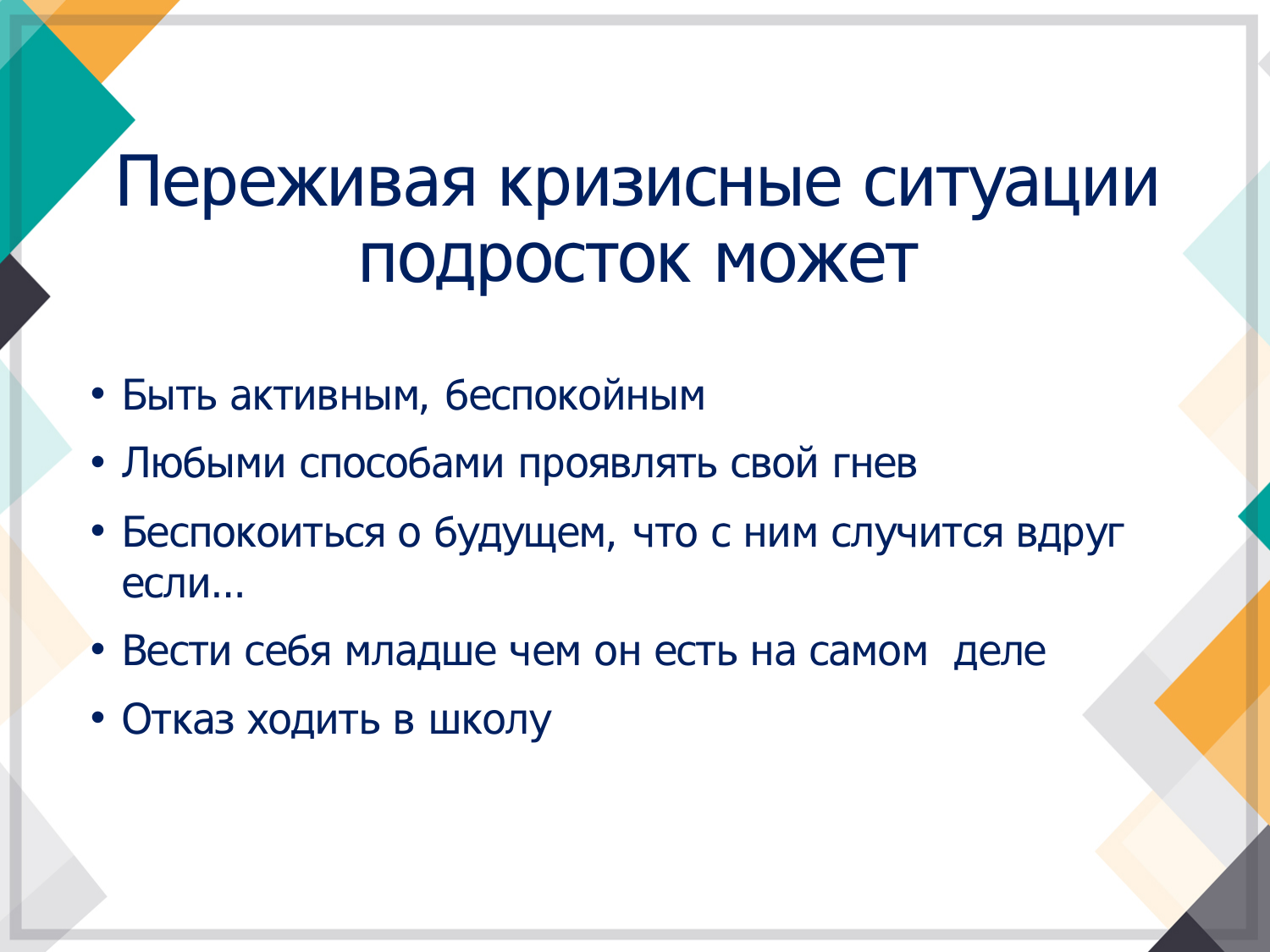

# Переживая кризисные ситуации подросток может
Быть активным, беспокойным
Любыми способами проявлять свой гнев
Беспокоиться о будущем, что с ним случится вдруг если…
Вести себя младше чем он есть на самом  деле
Отказ ходить в школу